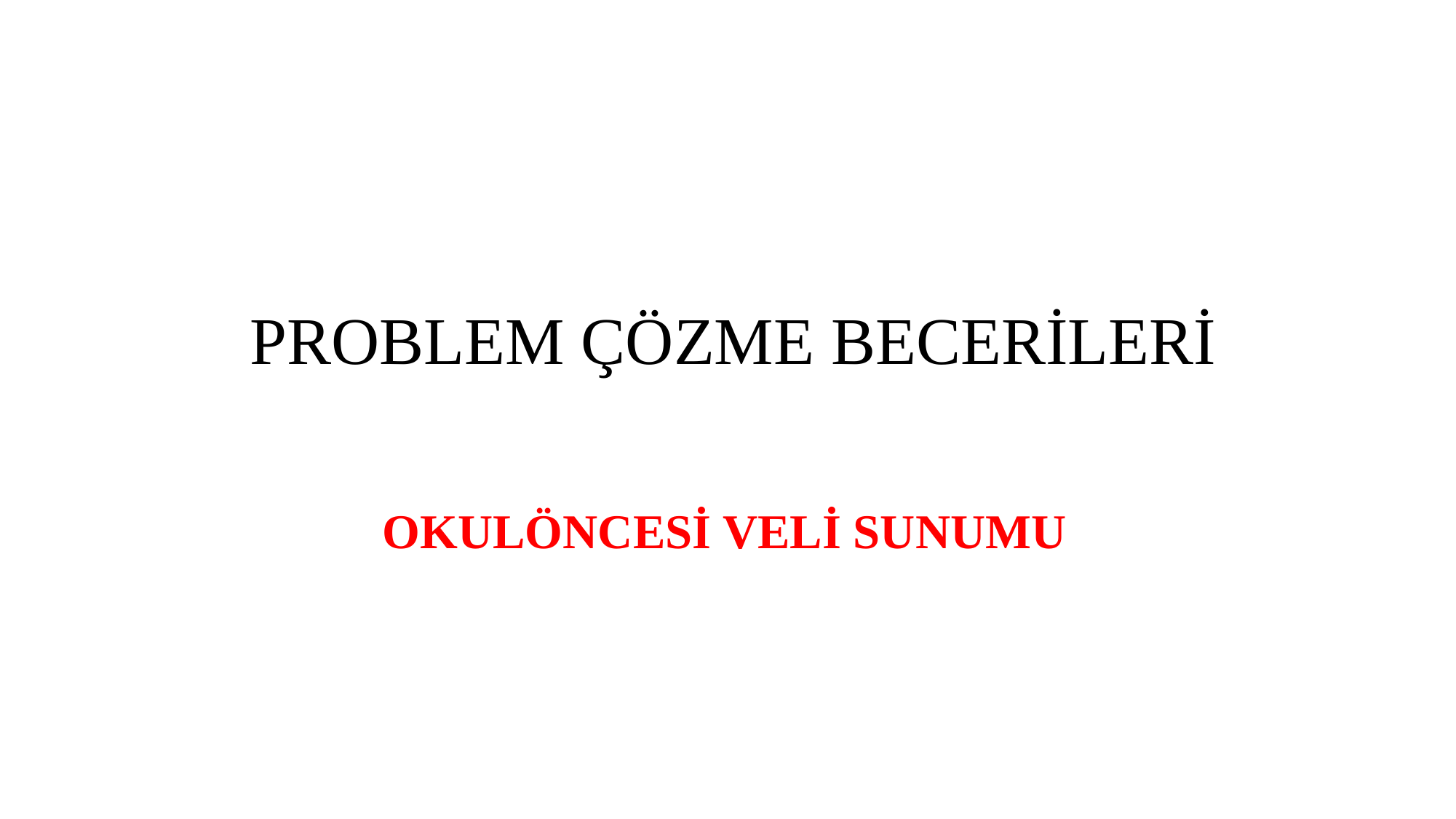

# PROBLEM ÇÖZME BECERİLERİ
OKULÖNCESİ VELİ SUNUMU